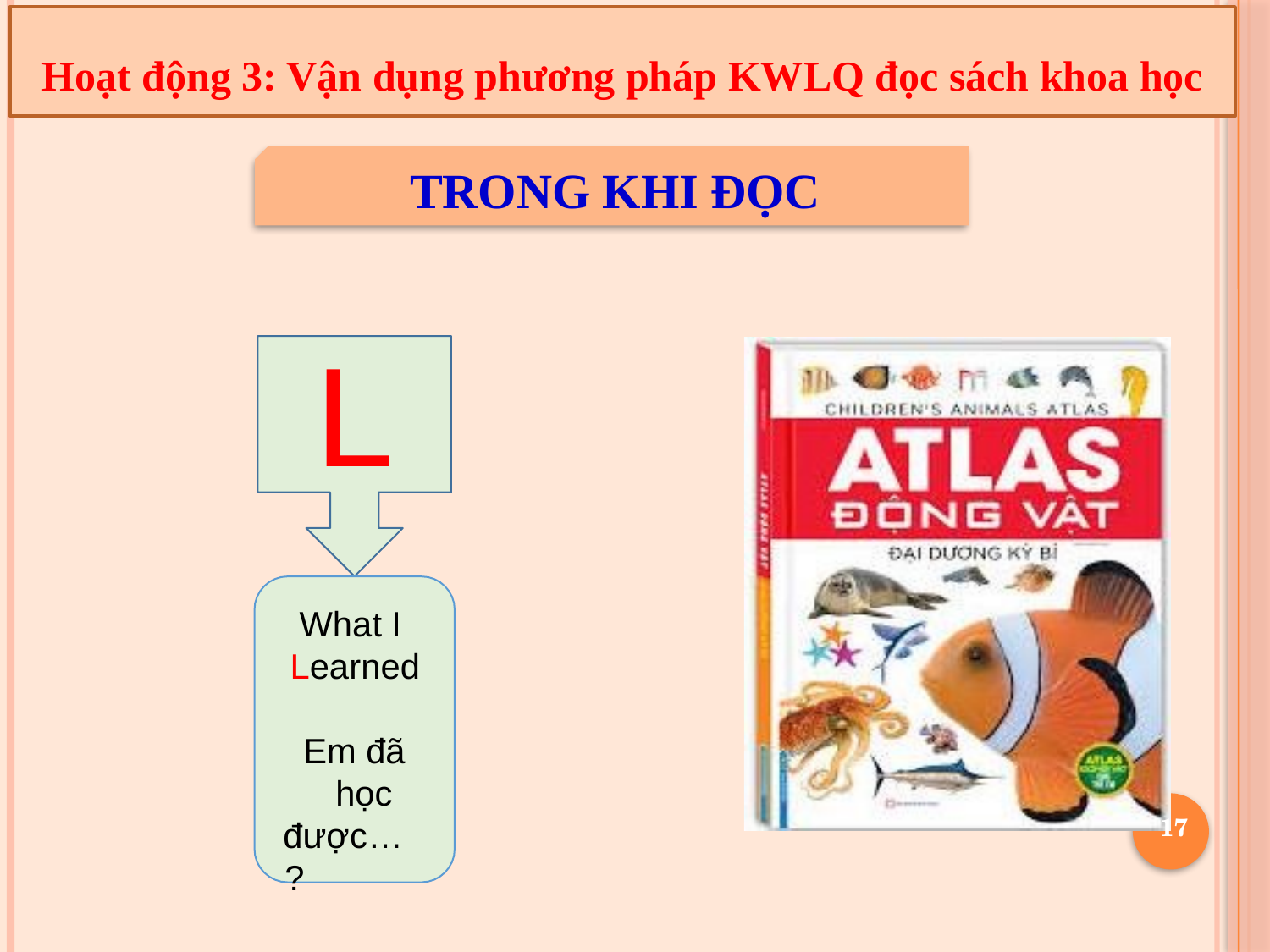

17
Hoạt động 3: Vận dụng phương pháp KWLQ đọc sách khoa học
TRONG KHI ĐỌC
L
What I  Learned

Em đã  học
được…?